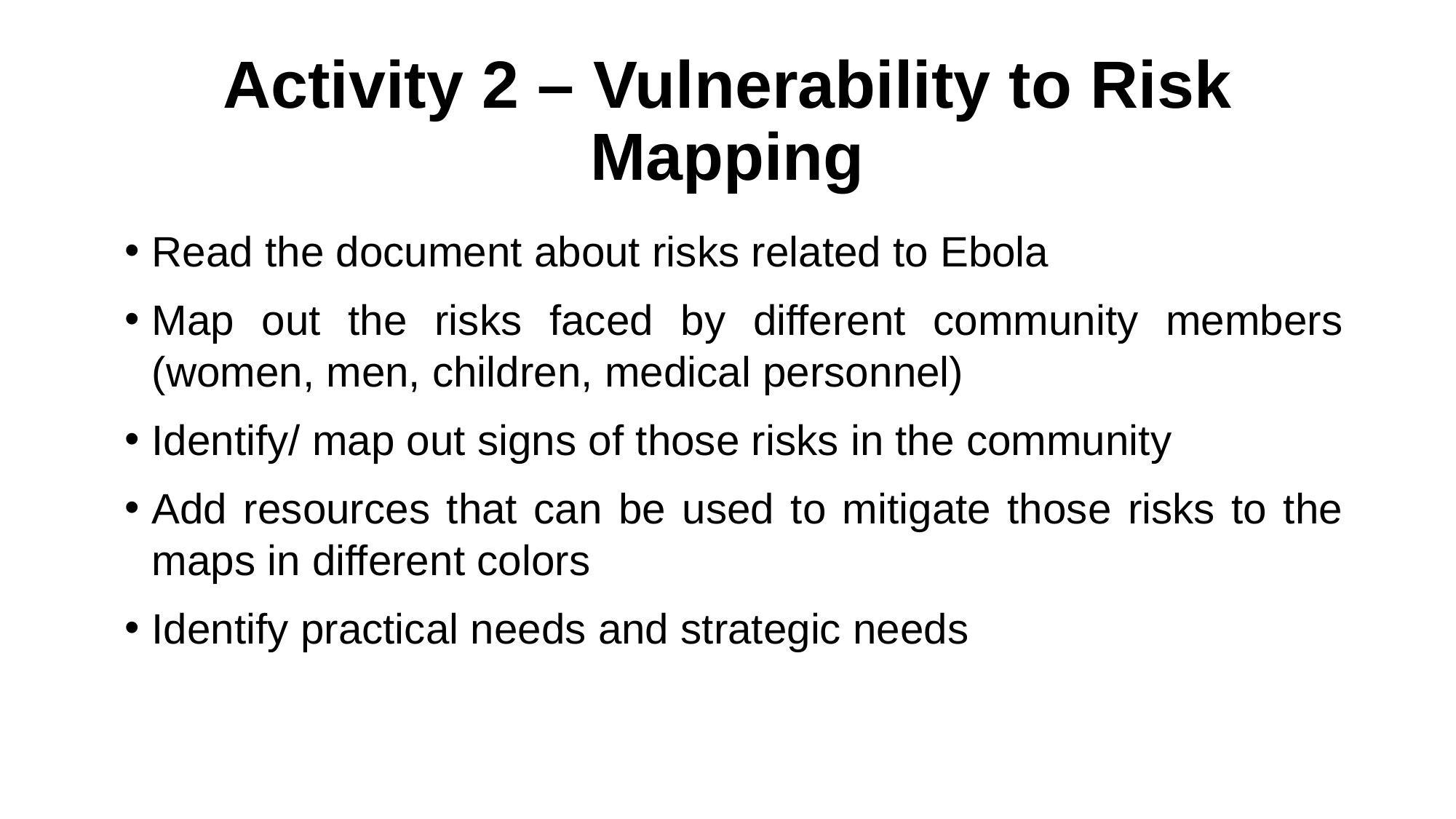

# Activity 2 – Vulnerability to Risk Mapping
Read the document about risks related to Ebola
Map out the risks faced by different community members (women, men, children, medical personnel)
Identify/ map out signs of those risks in the community
Add resources that can be used to mitigate those risks to the maps in different colors
Identify practical needs and strategic needs